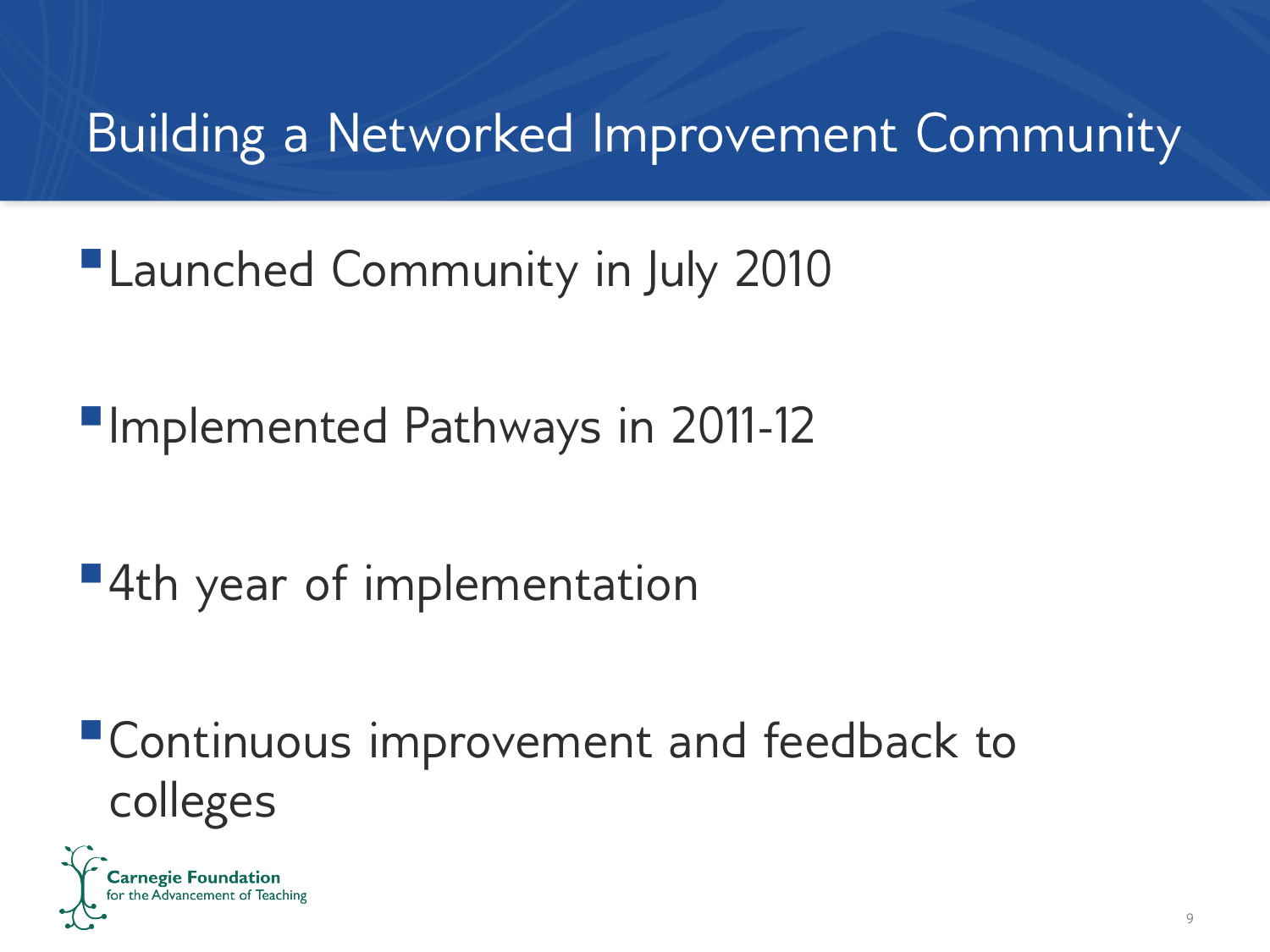

# Building a Networked Improvement Community
Launched Community in July 2010

Implemented Pathways in 2011-12

4th year of implementation

Continuous improvement and feedback to colleges

9